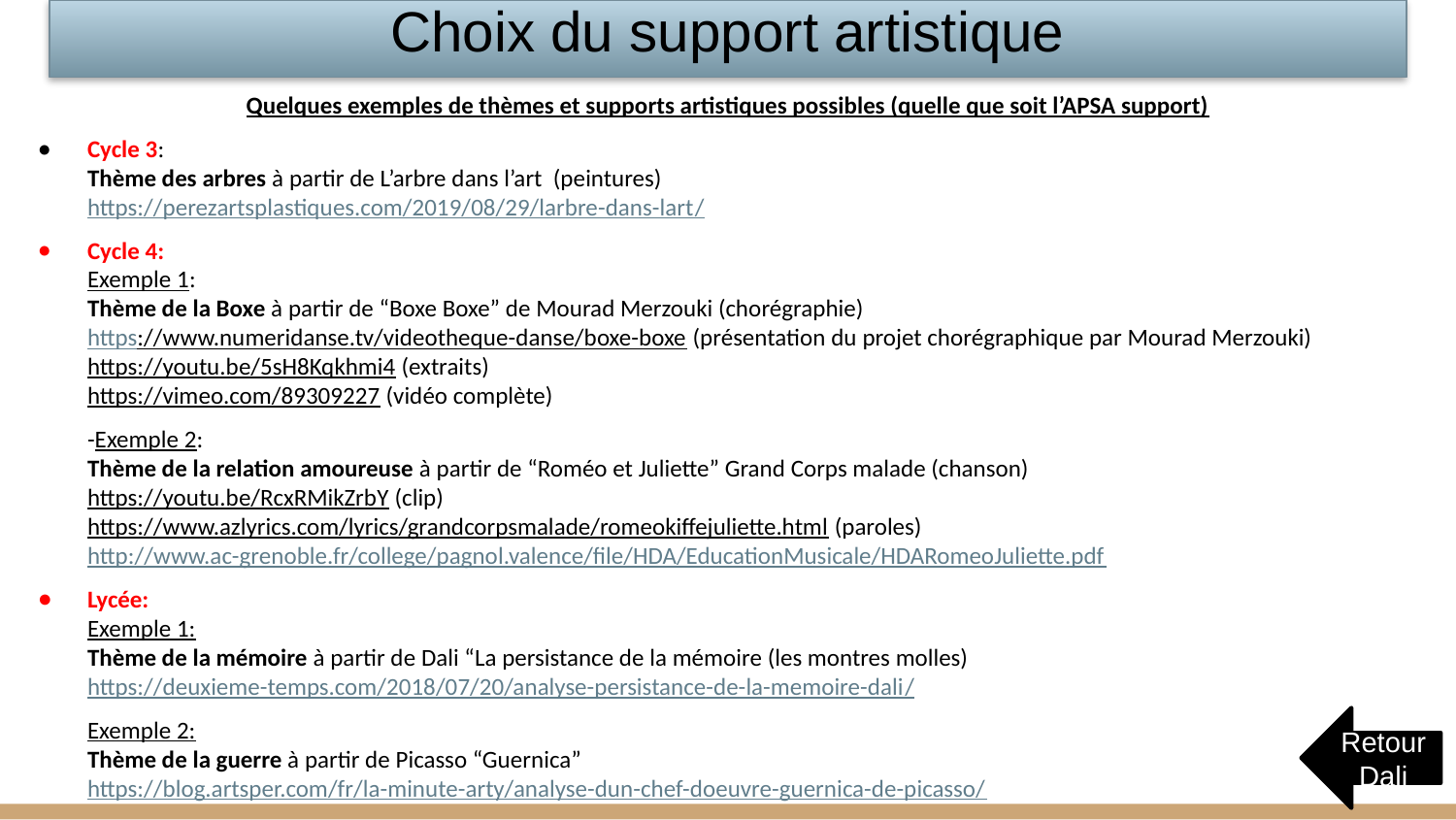

# Choix du support artistique
Quelques exemples de thèmes et supports artistiques possibles (quelle que soit l’APSA support)

Cycle 3:
Thème des arbres à partir de L’arbre dans l’art  (peintures)
https://perezartsplastiques.com/2019/08/29/larbre-dans-lart/

Cycle 4:
Exemple 1:
Thème de la Boxe à partir de “Boxe Boxe” de Mourad Merzouki (chorégraphie)
https://www.numeridanse.tv/videotheque-danse/boxe-boxe (présentation du projet chorégraphique par Mourad Merzouki)
https://youtu.be/5sH8Kqkhmi4 (extraits)
https://vimeo.com/89309227 (vidéo complète)

-Exemple 2:
Thème de la relation amoureuse à partir de “Roméo et Juliette” Grand Corps malade (chanson)
https://youtu.be/RcxRMikZrbY (clip)
https://www.azlyrics.com/lyrics/grandcorpsmalade/romeokiffejuliette.html (paroles)
http://www.ac-grenoble.fr/college/pagnol.valence/file/HDA/EducationMusicale/HDARomeoJuliette.pdf

Lycée:
Exemple 1:
Thème de la mémoire à partir de Dali “La persistance de la mémoire (les montres molles)
https://deuxieme-temps.com/2018/07/20/analyse-persistance-de-la-memoire-dali/

Exemple 2:
Thème de la guerre à partir de Picasso “Guernica”
https://blog.artsper.com/fr/la-minute-arty/analyse-dun-chef-doeuvre-guernica-de-picasso/

Retour Dali